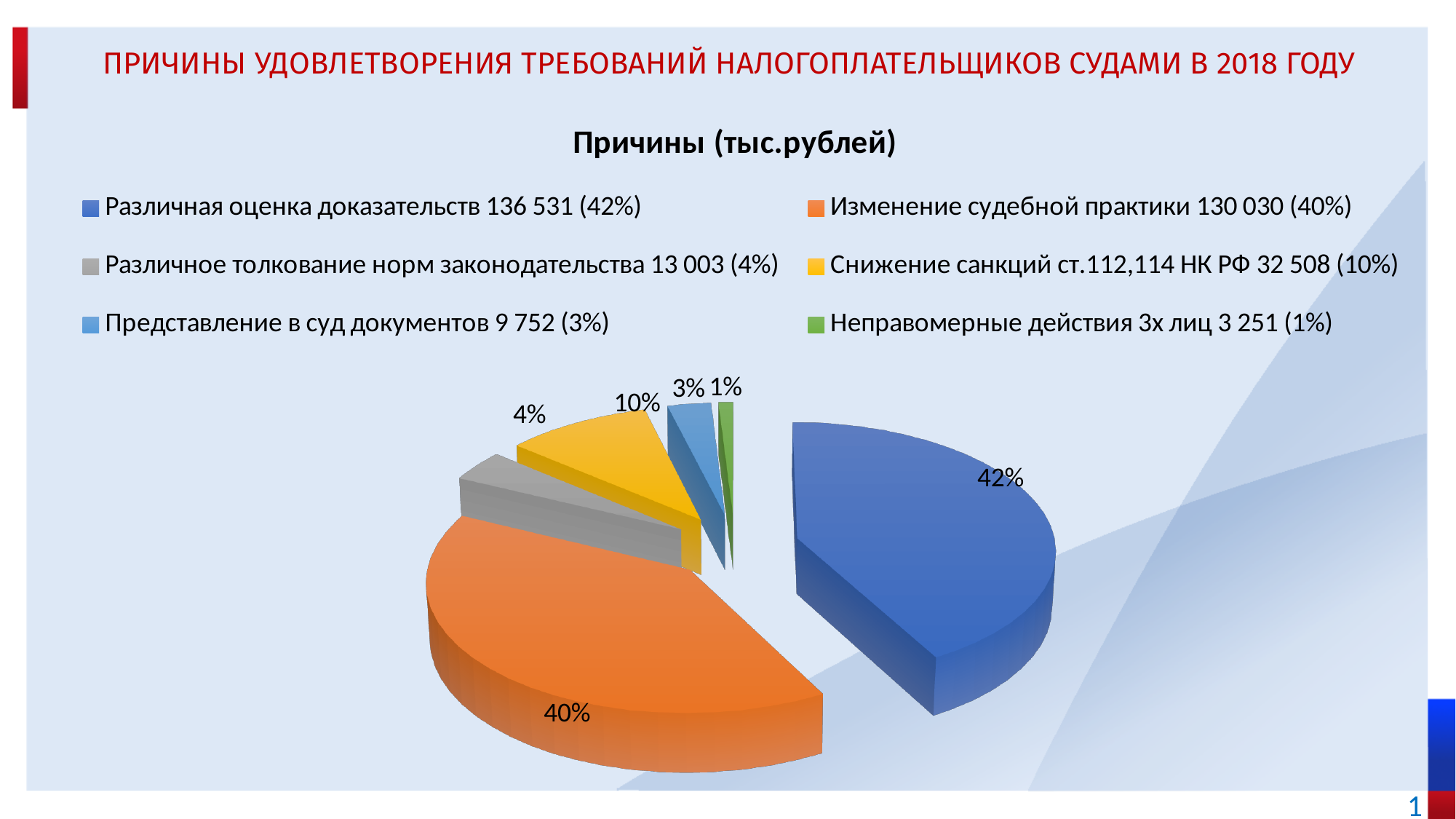

# Причины удовлетворения требований налогоплательщиков судами в 2018 году

[unsupported chart]

1